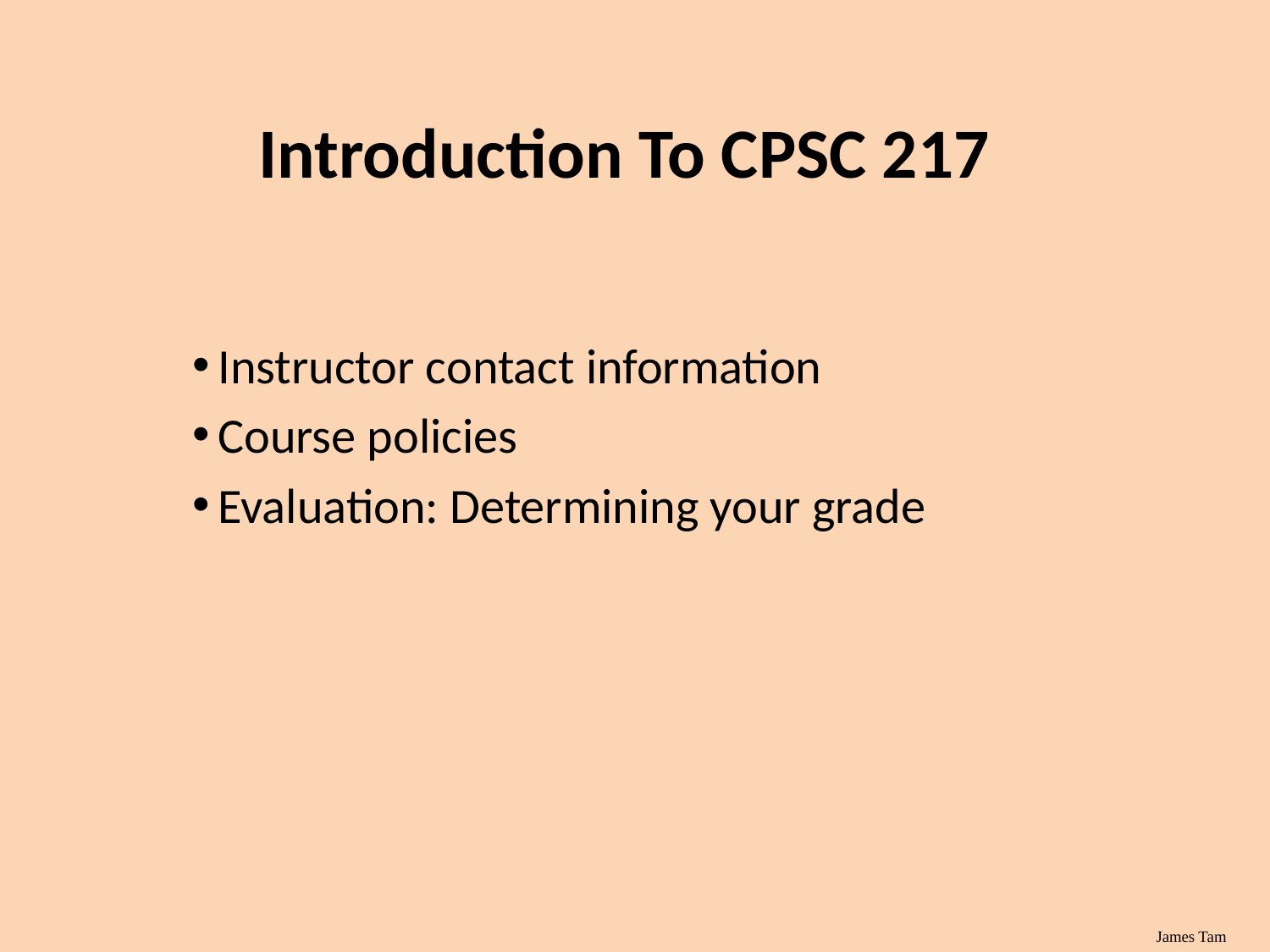

# Introduction To CPSC 217
Instructor contact information
Course policies
Evaluation: Determining your grade